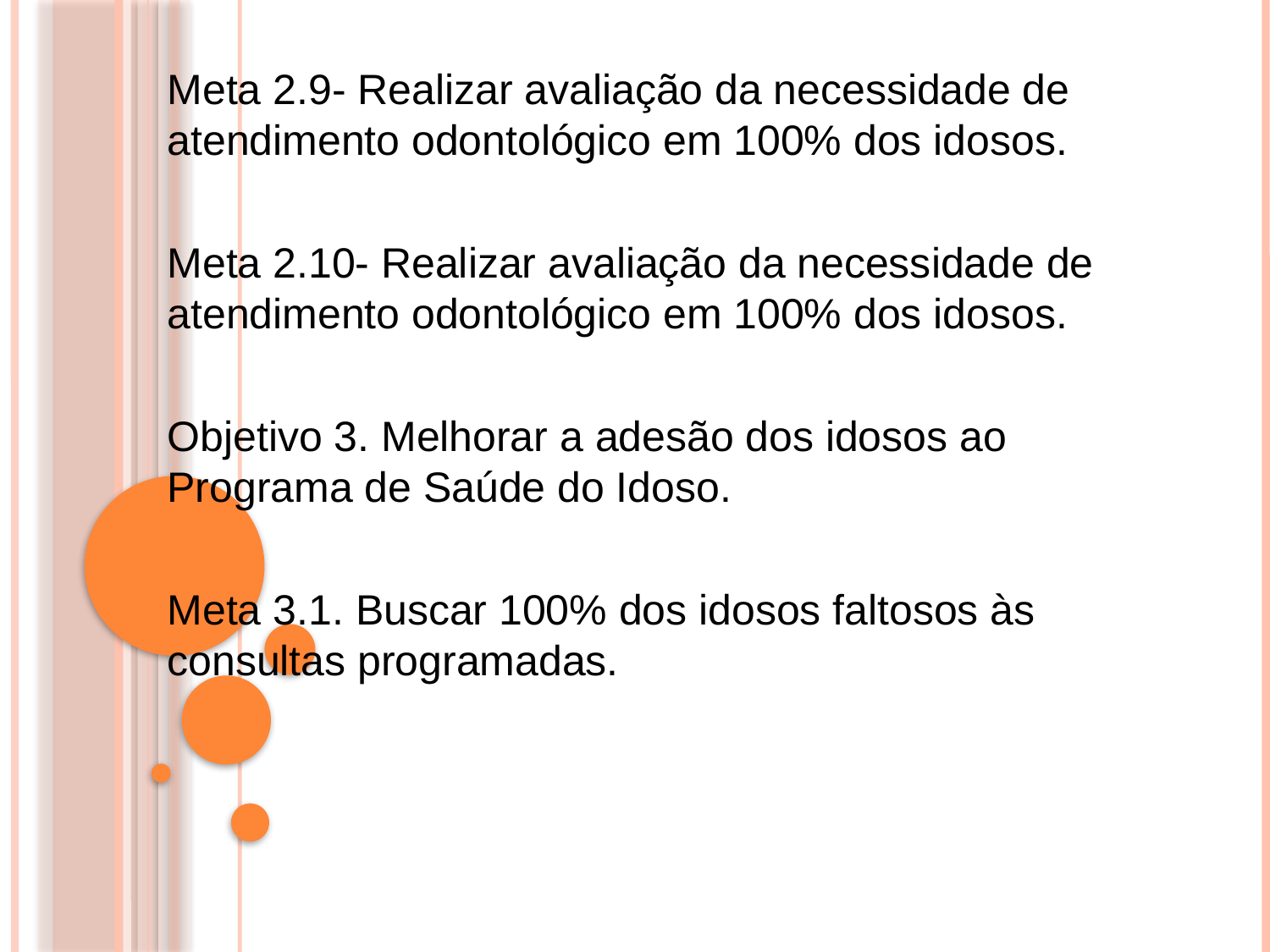

Meta 2.9- Realizar avaliação da necessidade de atendimento odontológico em 100% dos idosos.

Meta 2.10- Realizar avaliação da necessidade de atendimento odontológico em 100% dos idosos.

Objetivo 3. Melhorar a adesão dos idosos ao Programa de Saúde do Idoso.

Meta 3.1. Buscar 100% dos idosos faltosos às consultas programadas.